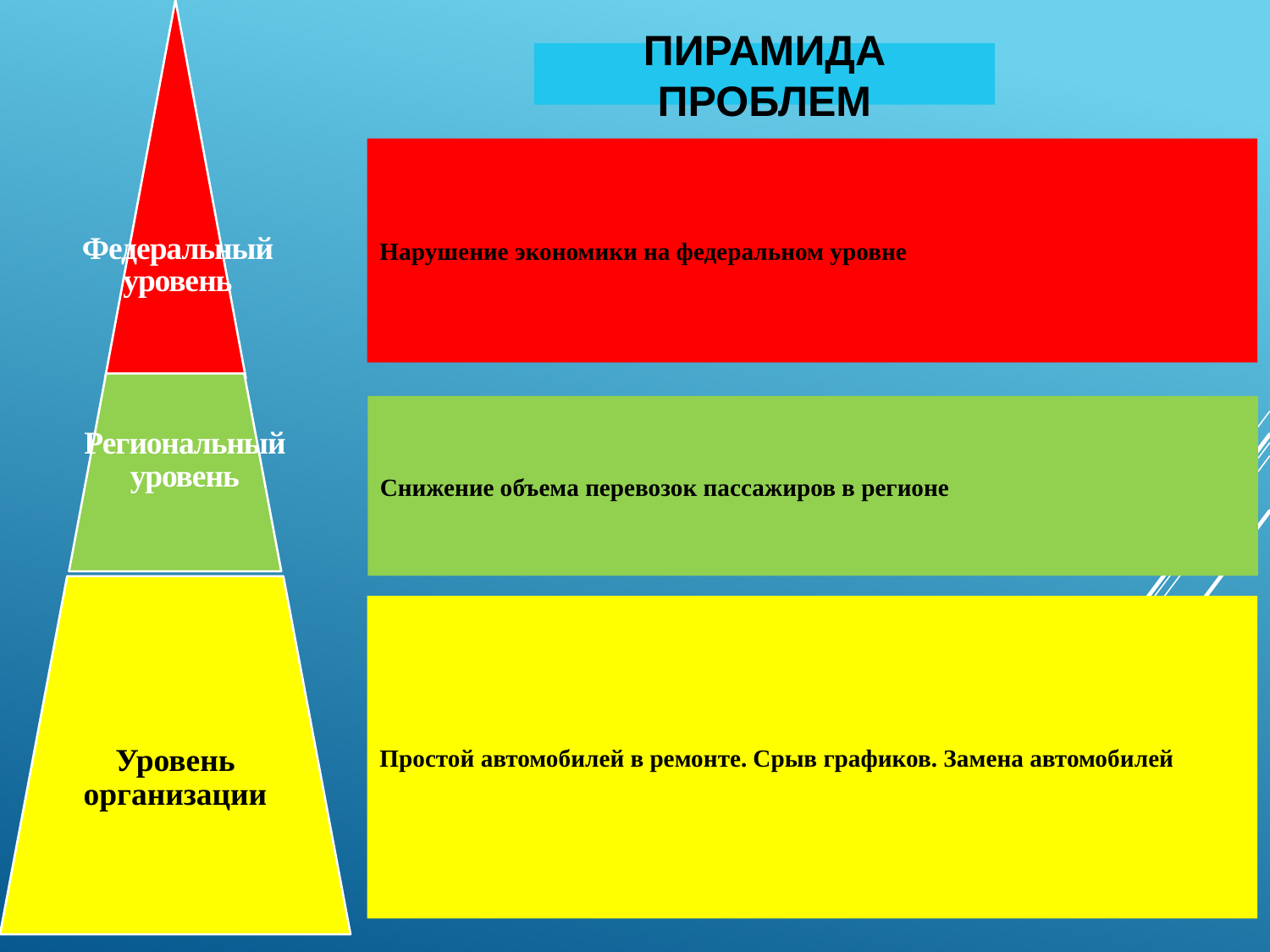

Уровень организации
ПИРАМИДА ПРОБЛЕМ
Нарушение экономики на федеральном уровне
Федеральный
уровень
Снижение объема перевозок пассажиров в регионе
Региональный
уровень
Простой автомобилей в ремонте. Срыв графиков. Замена автомобилей